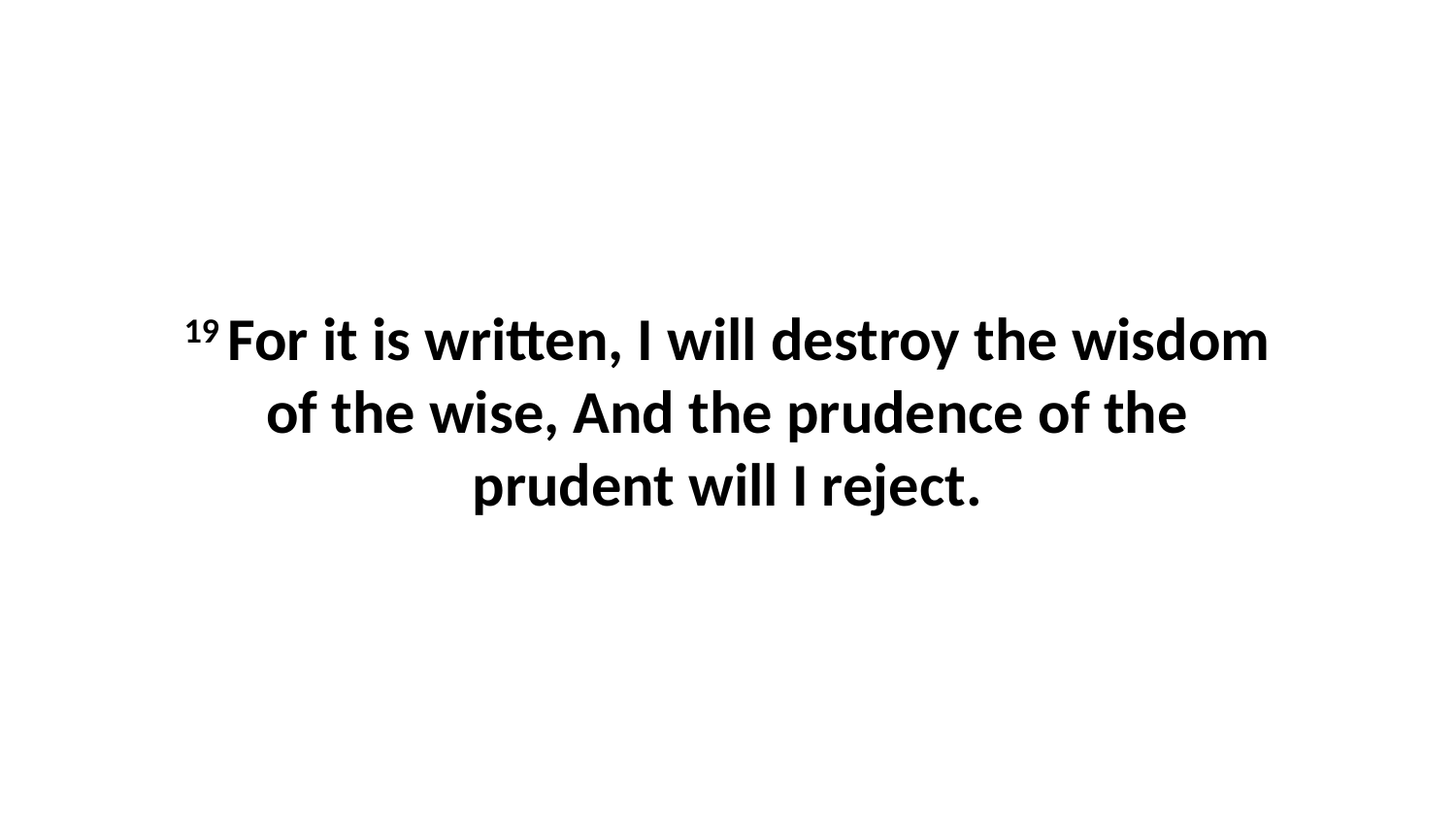

19 For it is written, I will destroy the wisdom of the wise, And the prudence of the prudent will I reject.